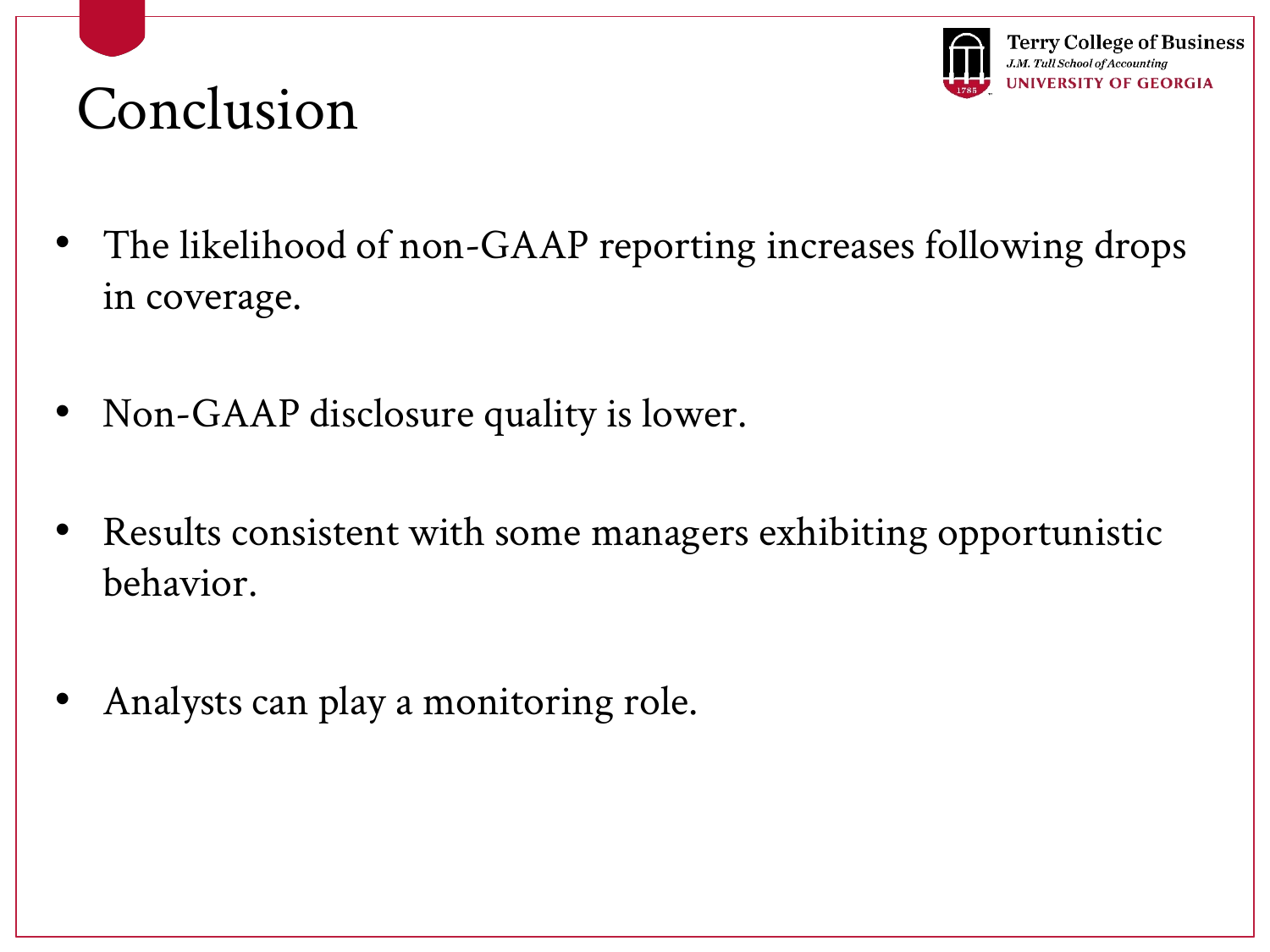

# Conclusion

The likelihood of non-GAAP reporting increases following drops in coverage.

Non-GAAP disclosure quality is lower.

Results consistent with some managers exhibiting opportunistic behavior.

Analysts can play a monitoring role.